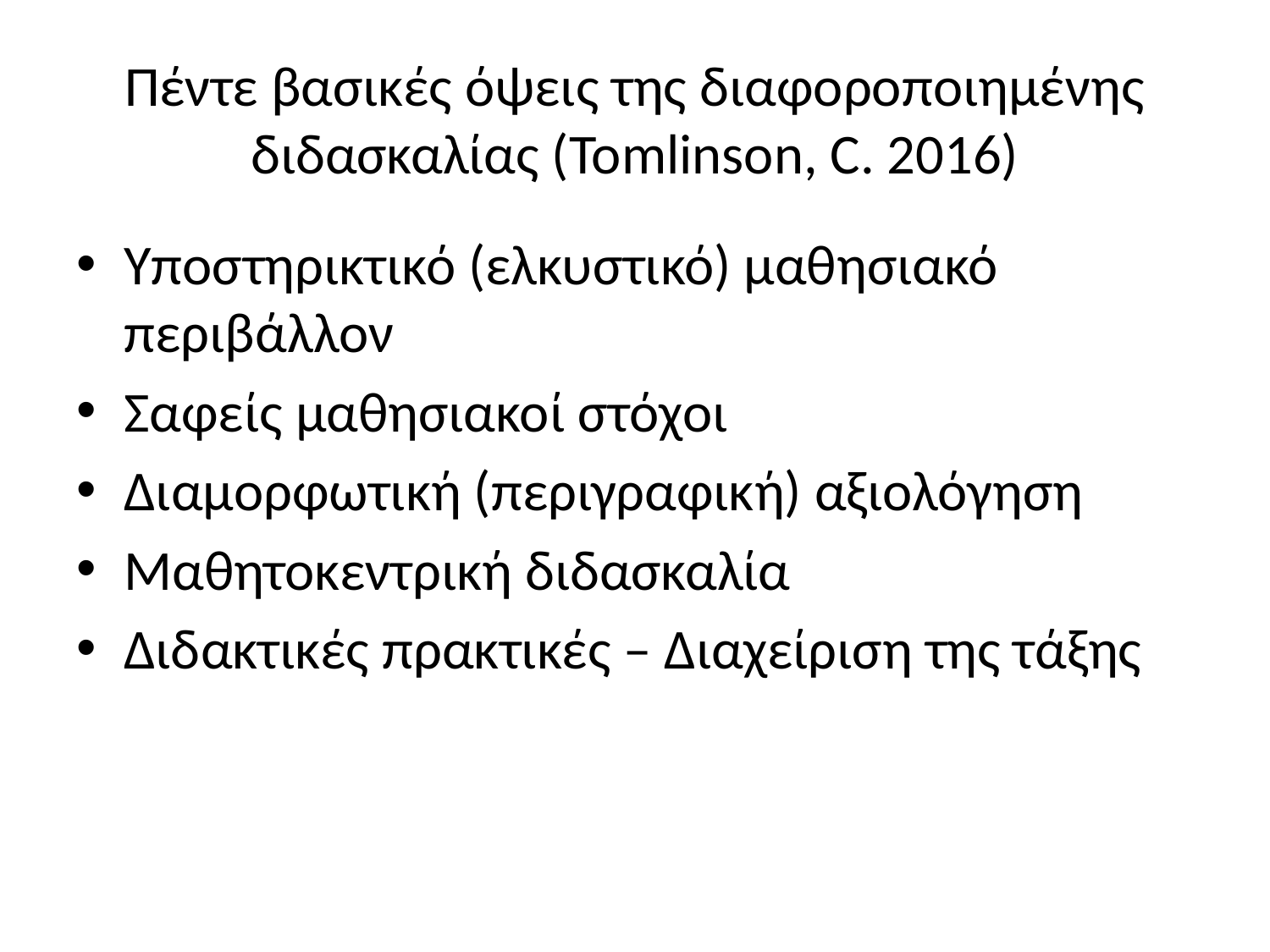

# Πέντε βασικές όψεις της διαφοροποιημένης διδασκαλίας (Tomlinson, C. 2016)
Υποστηρικτικό (ελκυστικό) μαθησιακό περιβάλλον
Σαφείς μαθησιακοί στόχοι
Διαμορφωτική (περιγραφική) αξιολόγηση
Μαθητοκεντρική διδασκαλία
Διδακτικές πρακτικές – Διαχείριση της τάξης